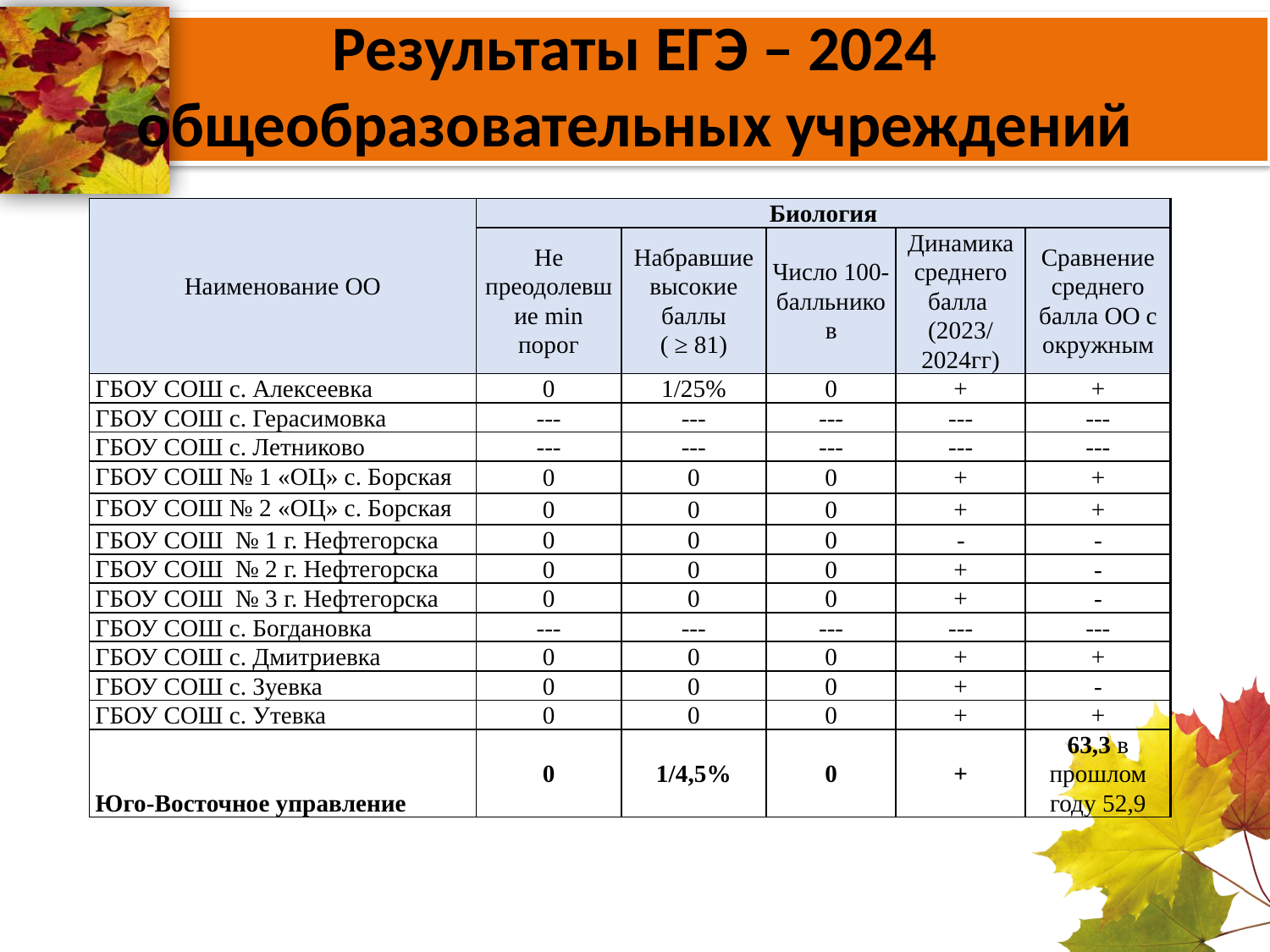

# Результаты ЕГЭ – 2024 общеобразовательных учреждений
| Наименование ОО | Биология |  |  |  |  |
| --- | --- | --- | --- | --- | --- |
|  | Не преодолевшие min порог | Набравшие высокие баллы ( ≥ 81) | Число 100-балльников | Динамика среднего балла (2023/ 2024гг) | Сравнение среднего балла ОО с окружным |
| ГБОУ СОШ с. Алексеевка | 0 | 1/25% | 0 | + | + |
| ГБОУ СОШ с. Герасимовка | --- | --- | --- | --- | --- |
| ГБОУ СОШ с. Летниково | --- | --- | --- | --- | --- |
| ГБОУ СОШ № 1 «ОЦ» с. Борская | 0 | 0 | 0 | + | + |
| ГБОУ СОШ № 2 «ОЦ» с. Борская | 0 | 0 | 0 | + | + |
| ГБОУ СОШ № 1 г. Нефтегорска | 0 | 0 | 0 | - | - |
| ГБОУ СОШ № 2 г. Нефтегорска | 0 | 0 | 0 | + | - |
| ГБОУ СОШ № 3 г. Нефтегорска | 0 | 0 | 0 | + | - |
| ГБОУ СОШ с. Богдановка | --- | --- | --- | --- | --- |
| ГБОУ СОШ с. Дмитриевка | 0 | 0 | 0 | + | + |
| ГБОУ СОШ с. Зуевка | 0 | 0 | 0 | + | - |
| ГБОУ СОШ с. Утевка | 0 | 0 | 0 | + | + |
| Юго-Восточное управление | 0 | 1/4,5% | 0 | + | 63,3 в прошлом году 52,9 |